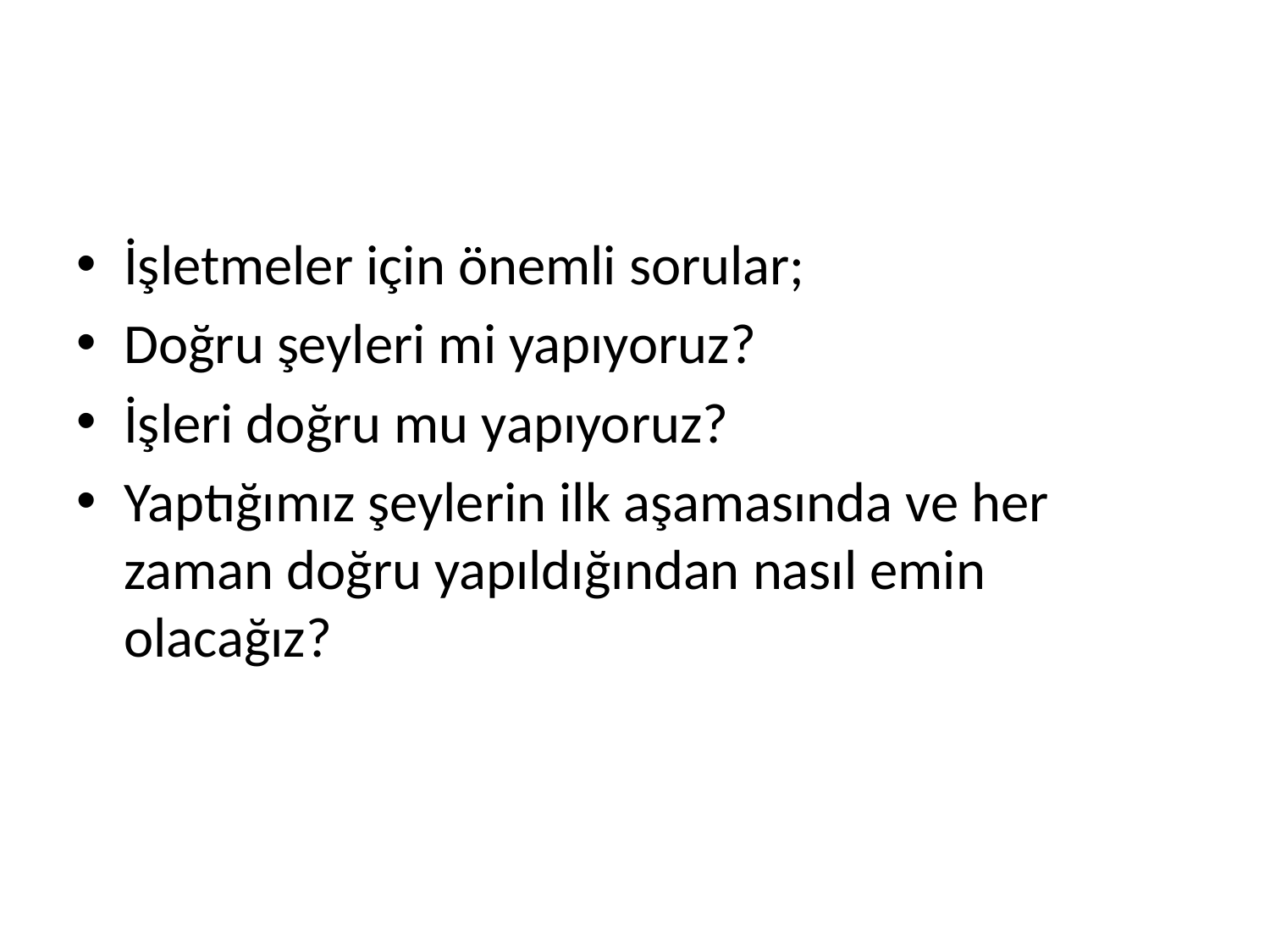

#
İşletmeler için önemli sorular;
Doğru şeyleri mi yapıyoruz?
İşleri doğru mu yapıyoruz?
Yaptığımız şeylerin ilk aşamasında ve her zaman doğru yapıldığından nasıl emin olacağız?